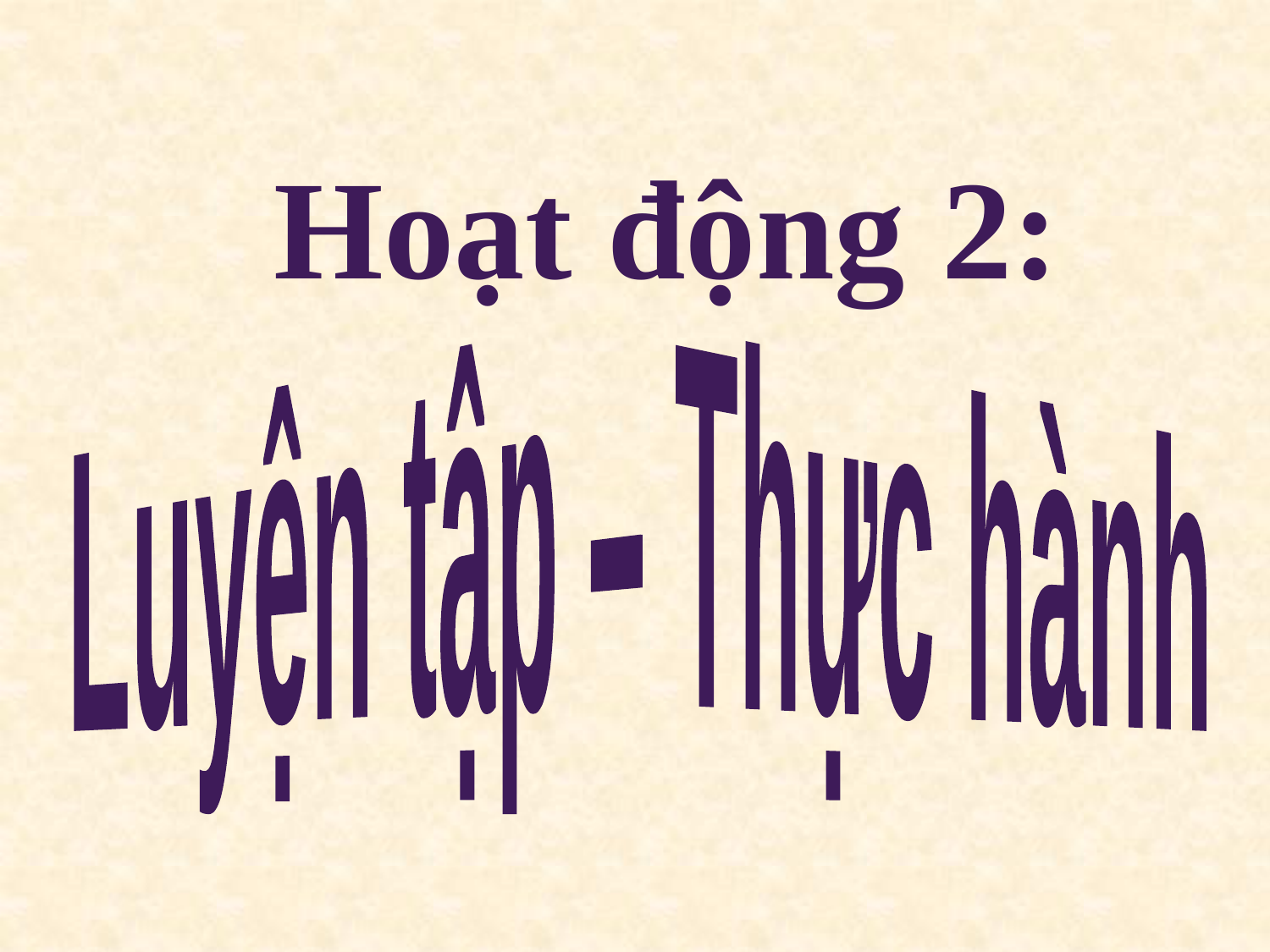

Hoạt động 2:
Luyện tập – Thực hành